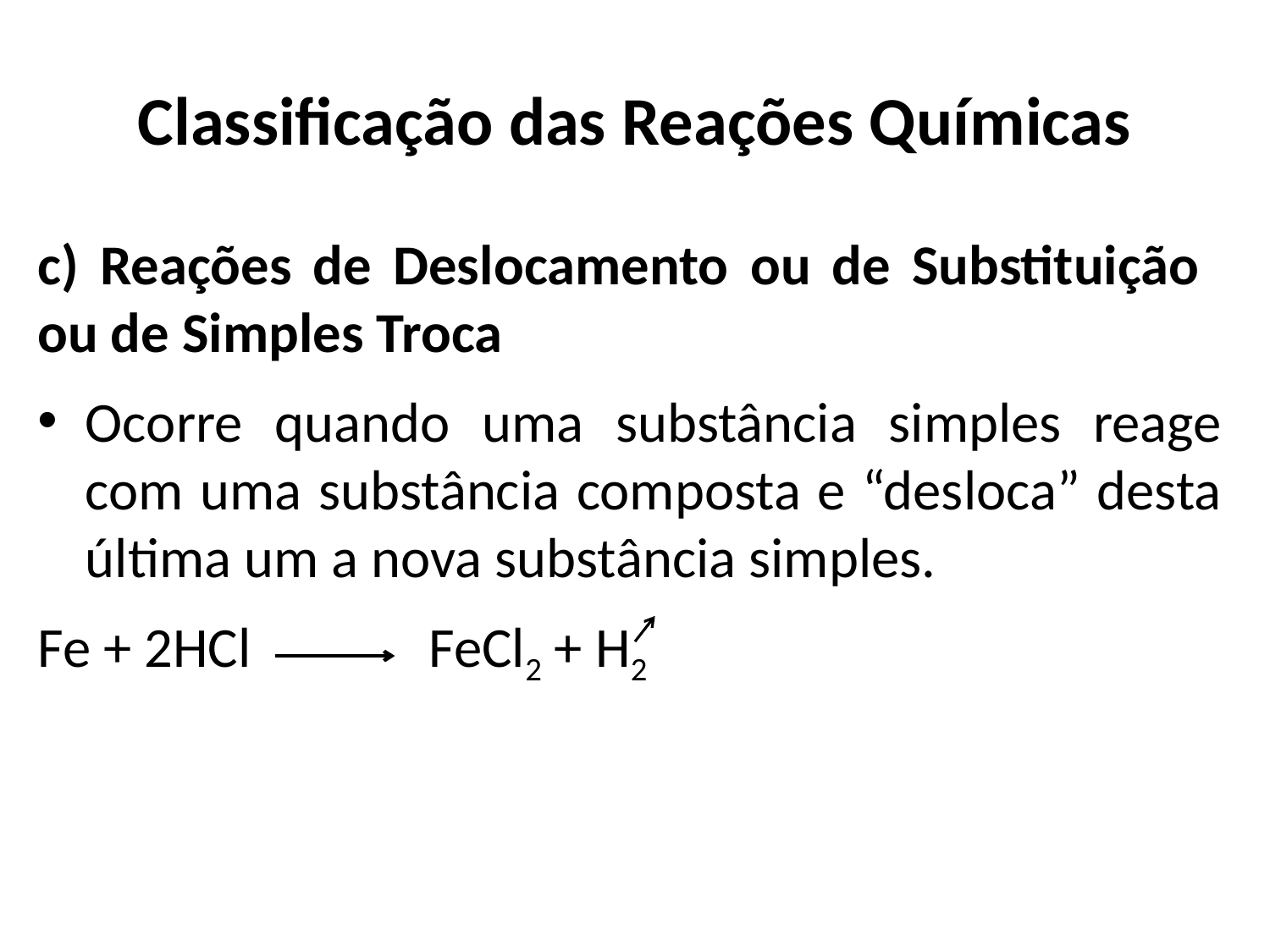

# Classificação das Reações Químicas
c) Reações de Deslocamento ou de Substituição  ou de Simples Troca
Ocorre quando uma substância simples reage com uma substância composta e “desloca” desta última um a nova substância simples.
Fe + 2HCl              FeCl2 + H2